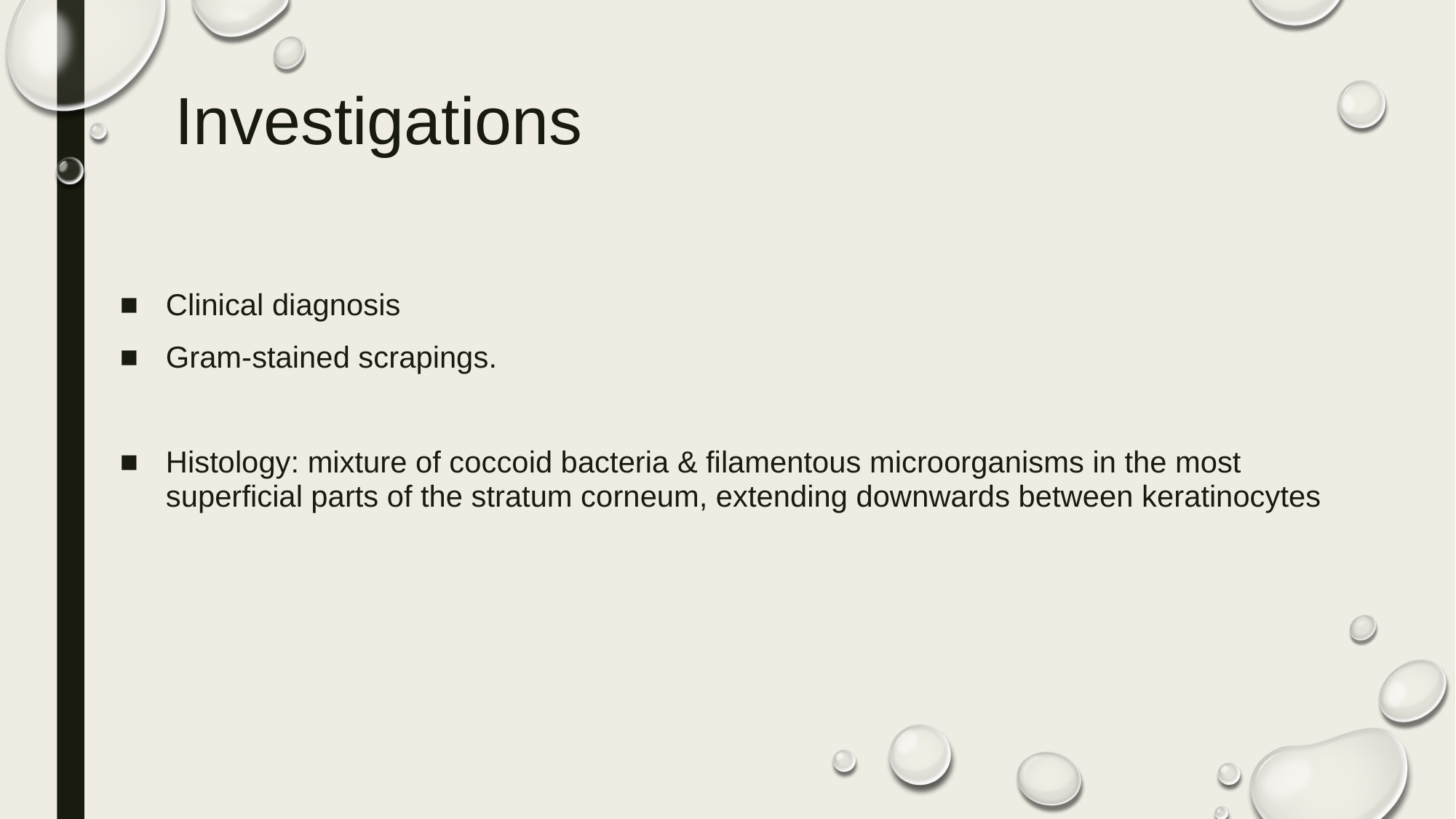

# Investigations
Clinical diagnosis
Gram‐stained scrapings.

Histology: mixture of coccoid bacteria & filamentous microorganisms in the most superficial parts of the stratum corneum, extending downwards between keratinocytes